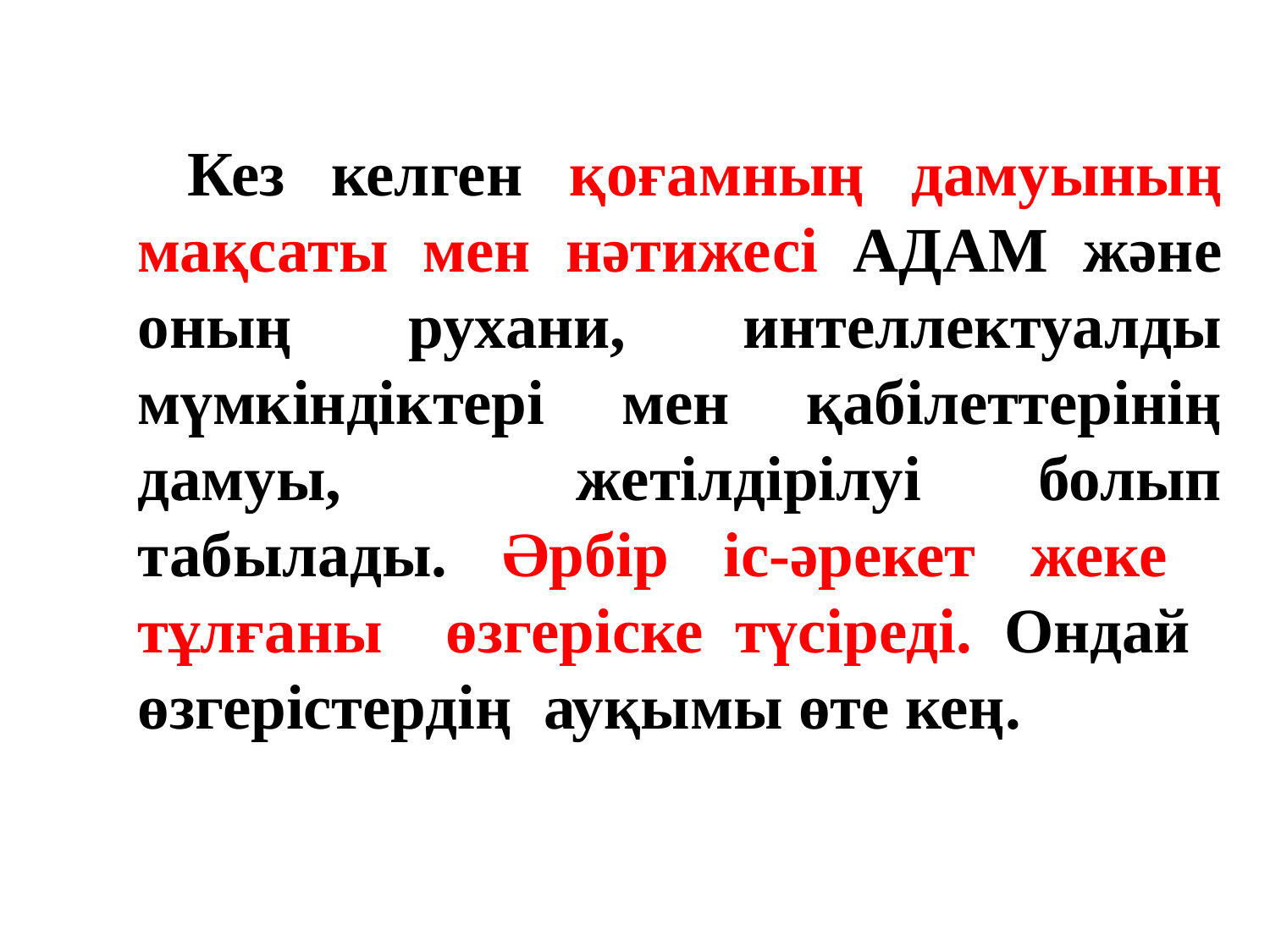

Кез келген қоғамның дамуының мақсаты мен нәтижесі АДАМ және оның рухани, интеллектуалды мүмкіндіктері мен қабілеттерінің дамуы,  жетілдірілуі болып табылады. Әрбір іс-әрекет жеке  тұлғаны  өзгеріске түсіреді. Ондай  өзгерістердің  ауқымы өте кең.